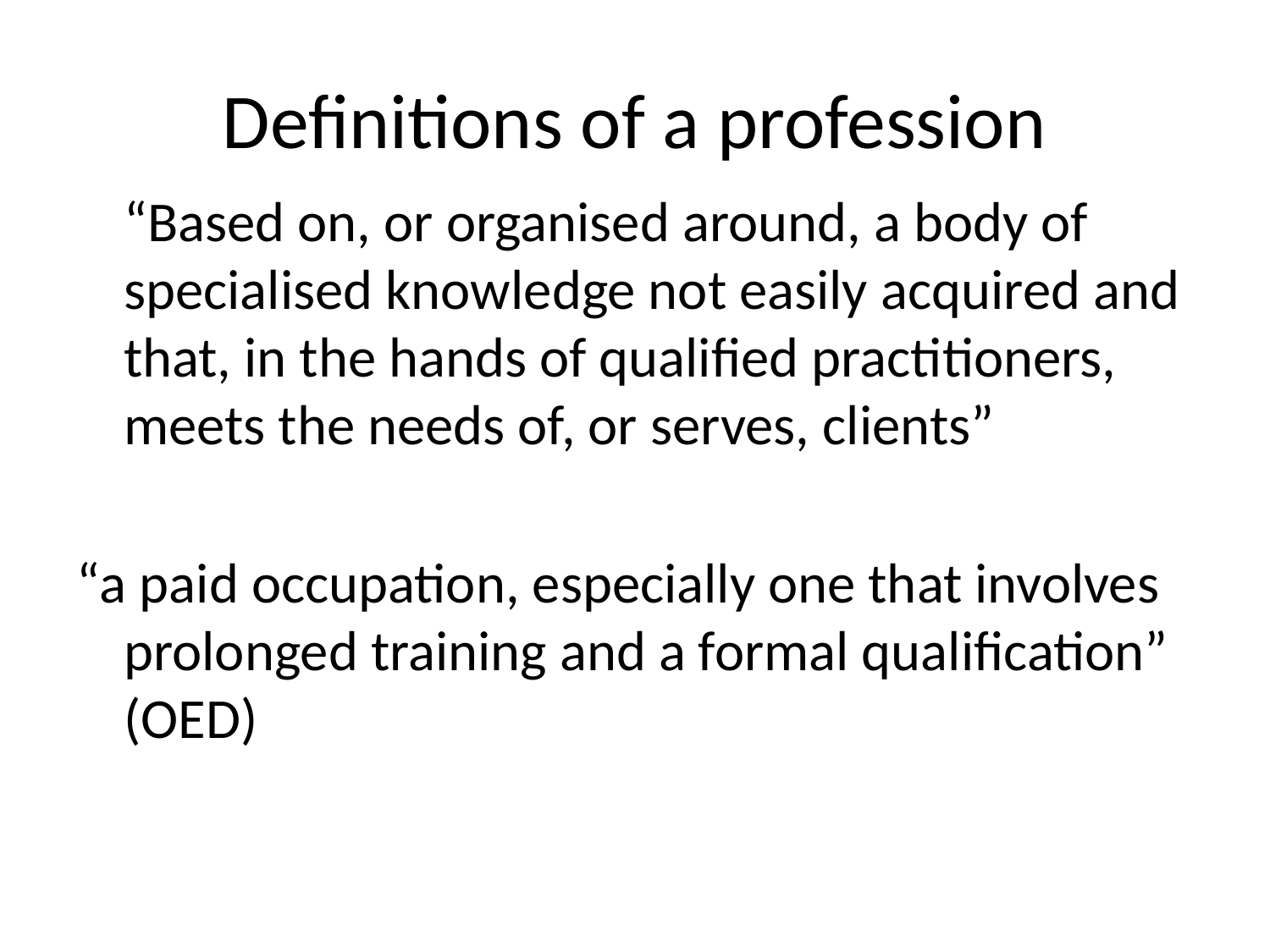

# Definitions of a profession
	“Based on, or organised around, a body of specialised knowledge not easily acquired and that, in the hands of qualified practitioners, meets the needs of, or serves, clients”

“a paid occupation, especially one that involves prolonged training and a formal qualification” (OED)